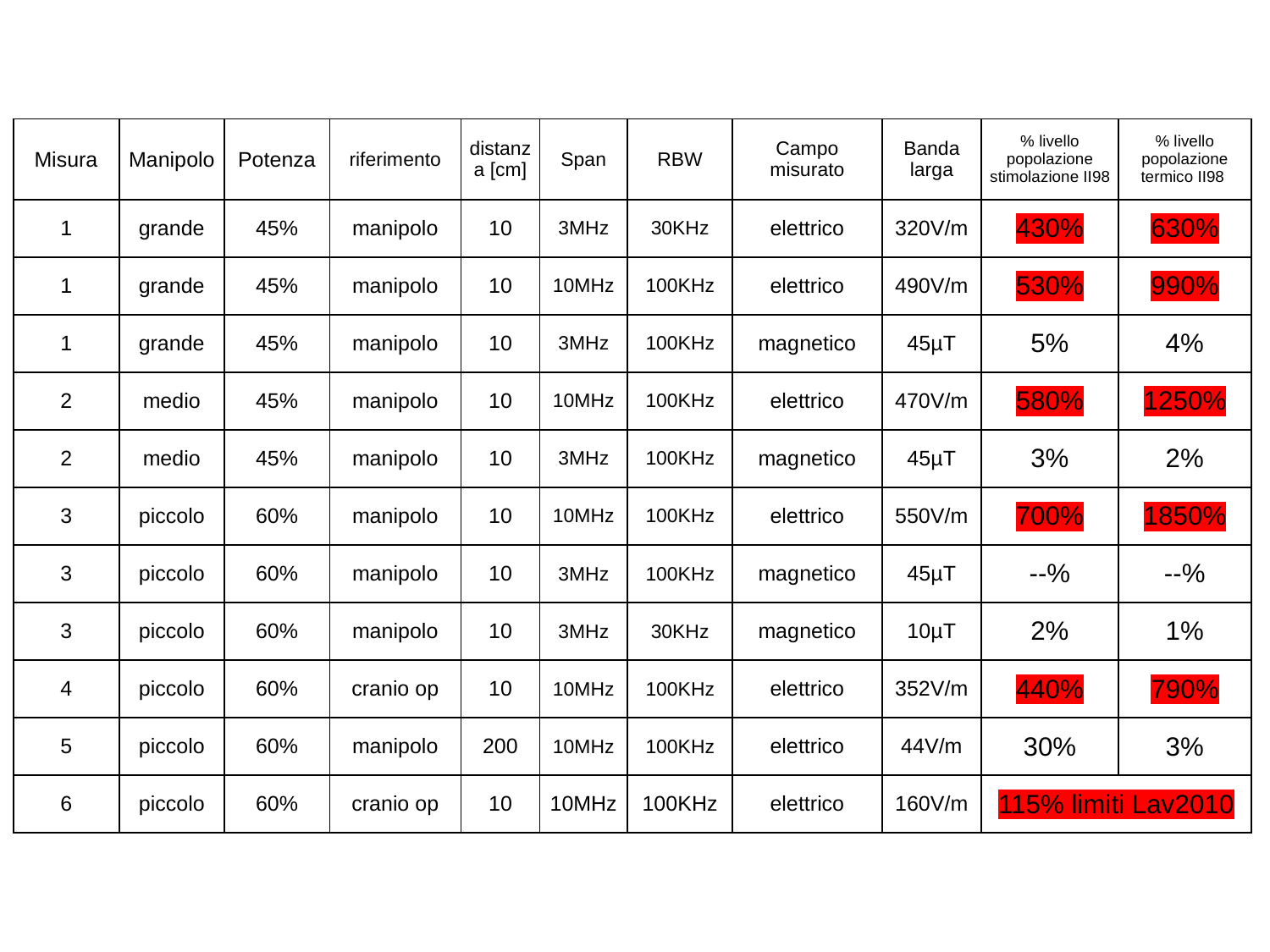

| Misura | Manipolo | Potenza | riferimento | distanza [cm] | Span | RBW | Campo misurato | Banda larga | % livello popolazione stimolazione II98 | % livello popolazione termico II98 |
| --- | --- | --- | --- | --- | --- | --- | --- | --- | --- | --- |
| 1 | grande | 45% | manipolo | 10 | 3MHz | 30KHz | elettrico | 320V/m | 430% | 630% |
| 1 | grande | 45% | manipolo | 10 | 10MHz | 100KHz | elettrico | 490V/m | 530% | 990% |
| 1 | grande | 45% | manipolo | 10 | 3MHz | 100KHz | magnetico | 45µT | 5% | 4% |
| 2 | medio | 45% | manipolo | 10 | 10MHz | 100KHz | elettrico | 470V/m | 580% | 1250% |
| 2 | medio | 45% | manipolo | 10 | 3MHz | 100KHz | magnetico | 45µT | 3% | 2% |
| 3 | piccolo | 60% | manipolo | 10 | 10MHz | 100KHz | elettrico | 550V/m | 700% | 1850% |
| 3 | piccolo | 60% | manipolo | 10 | 3MHz | 100KHz | magnetico | 45µT | --% | --% |
| 3 | piccolo | 60% | manipolo | 10 | 3MHz | 30KHz | magnetico | 10µT | 2% | 1% |
| 4 | piccolo | 60% | cranio op | 10 | 10MHz | 100KHz | elettrico | 352V/m | 440% | 790% |
| 5 | piccolo | 60% | manipolo | 200 | 10MHz | 100KHz | elettrico | 44V/m | 30% | 3% |
| 6 | piccolo | 60% | cranio op | 10 | 10MHz | 100KHz | elettrico | 160V/m | 115% limiti Lav2010 |  |